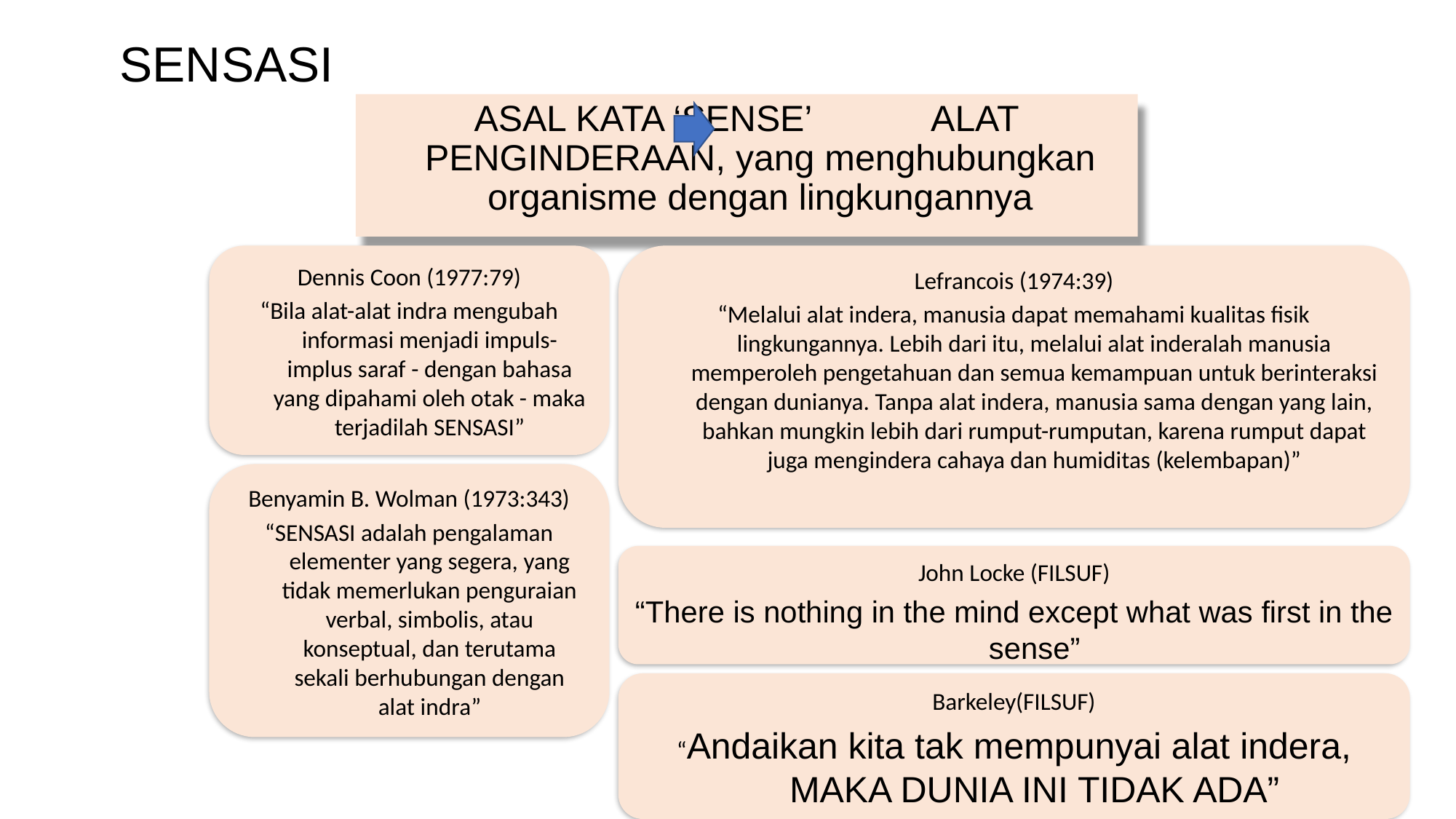

# SENSASI
ASAL KATA ‘SENSE’            ALAT PENGINDERAAN, yang menghubungkan organisme dengan lingkungannya

Dennis Coon (1977:79)
“Bila alat-alat indra mengubah informasi menjadi impuls-implus saraf - dengan bahasa yang dipahami oleh otak - maka terjadilah SENSASI”

Lefrancois (1974:39)
“Melalui alat indera, manusia dapat memahami kualitas fisik lingkungannya. Lebih dari itu, melalui alat inderalah manusia memperoleh pengetahuan dan semua kemampuan untuk berinteraksi dengan dunianya. Tanpa alat indera, manusia sama dengan yang lain, bahkan mungkin lebih dari rumput-rumputan, karena rumput dapat juga mengindera cahaya dan humiditas (kelembapan)”
Benyamin B. Wolman (1973:343)
“SENSASI adalah pengalaman elementer yang segera, yang tidak memerlukan penguraian verbal, simbolis, atau konseptual, dan terutama sekali berhubungan dengan alat indra”
John Locke (FILSUF)
“There is nothing in the mind except what was first in the sense”
Barkeley(FILSUF)
“Andaikan kita tak mempunyai alat indera, MAKA DUNIA INI TIDAK ADA”